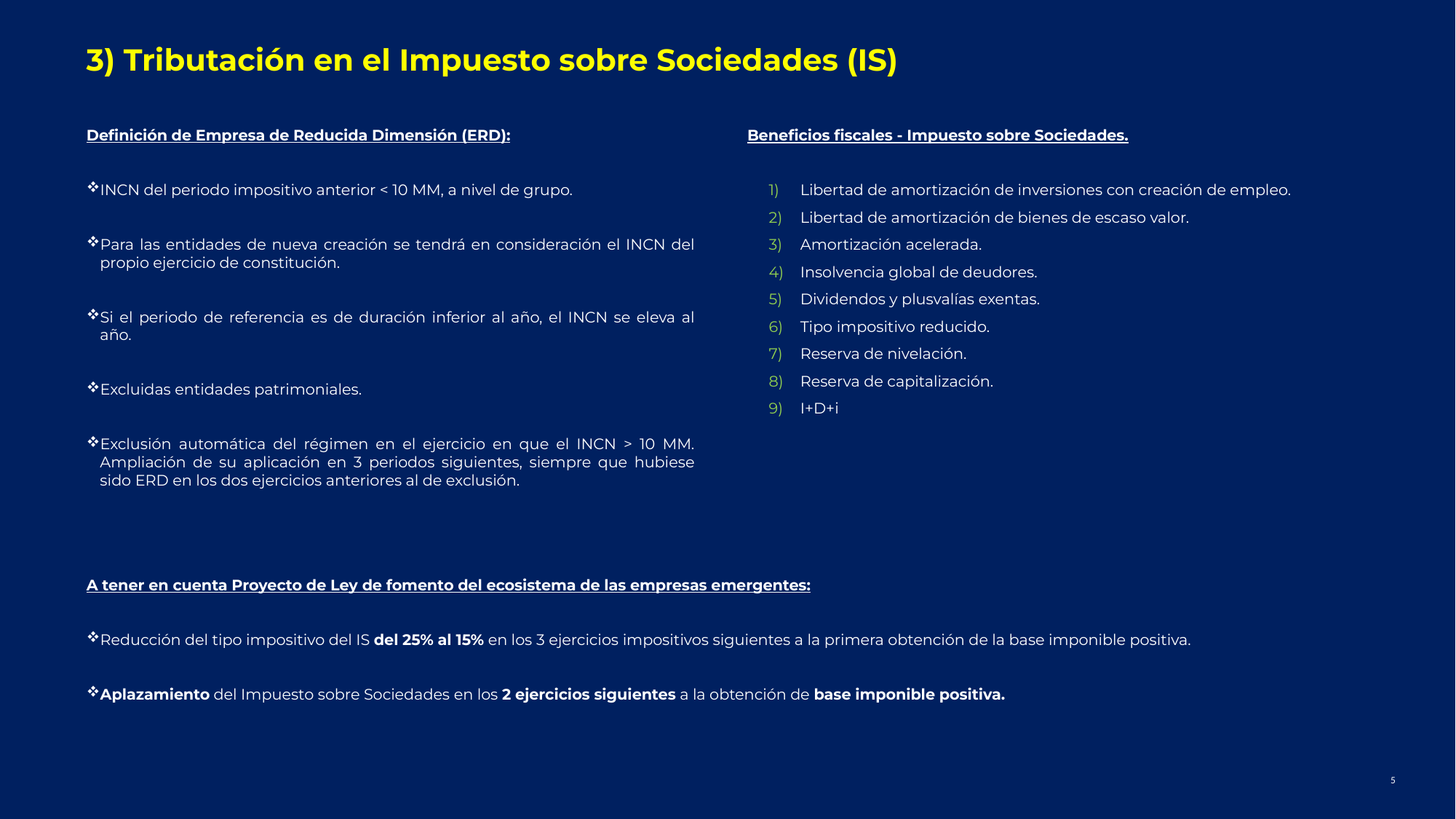

3) Tributación en el Impuesto sobre Sociedades (IS)
Definición de Empresa de Reducida Dimensión (ERD):

INCN del periodo impositivo anterior < 10 MM, a nivel de grupo.

Para las entidades de nueva creación se tendrá en consideración el INCN del propio ejercicio de constitución.

Si el periodo de referencia es de duración inferior al año, el INCN se eleva al año.

Excluidas entidades patrimoniales.

Exclusión automática del régimen en el ejercicio en que el INCN > 10 MM. Ampliación de su aplicación en 3 periodos siguientes, siempre que hubiese sido ERD en los dos ejercicios anteriores al de exclusión.

Beneficios fiscales - Impuesto sobre Sociedades.

Libertad de amortización de inversiones con creación de empleo.
Libertad de amortización de bienes de escaso valor.
Amortización acelerada.
Insolvencia global de deudores.
Dividendos y plusvalías exentas.
Tipo impositivo reducido.
Reserva de nivelación.
Reserva de capitalización.
I+D+i

A tener en cuenta Proyecto de Ley de fomento del ecosistema de las empresas emergentes:

Reducción del tipo impositivo del IS del 25% al 15% en los 3 ejercicios impositivos siguientes a la primera obtención de la base imponible positiva.

Aplazamiento del Impuesto sobre Sociedades en los 2 ejercicios siguientes a la obtención de base imponible positiva.